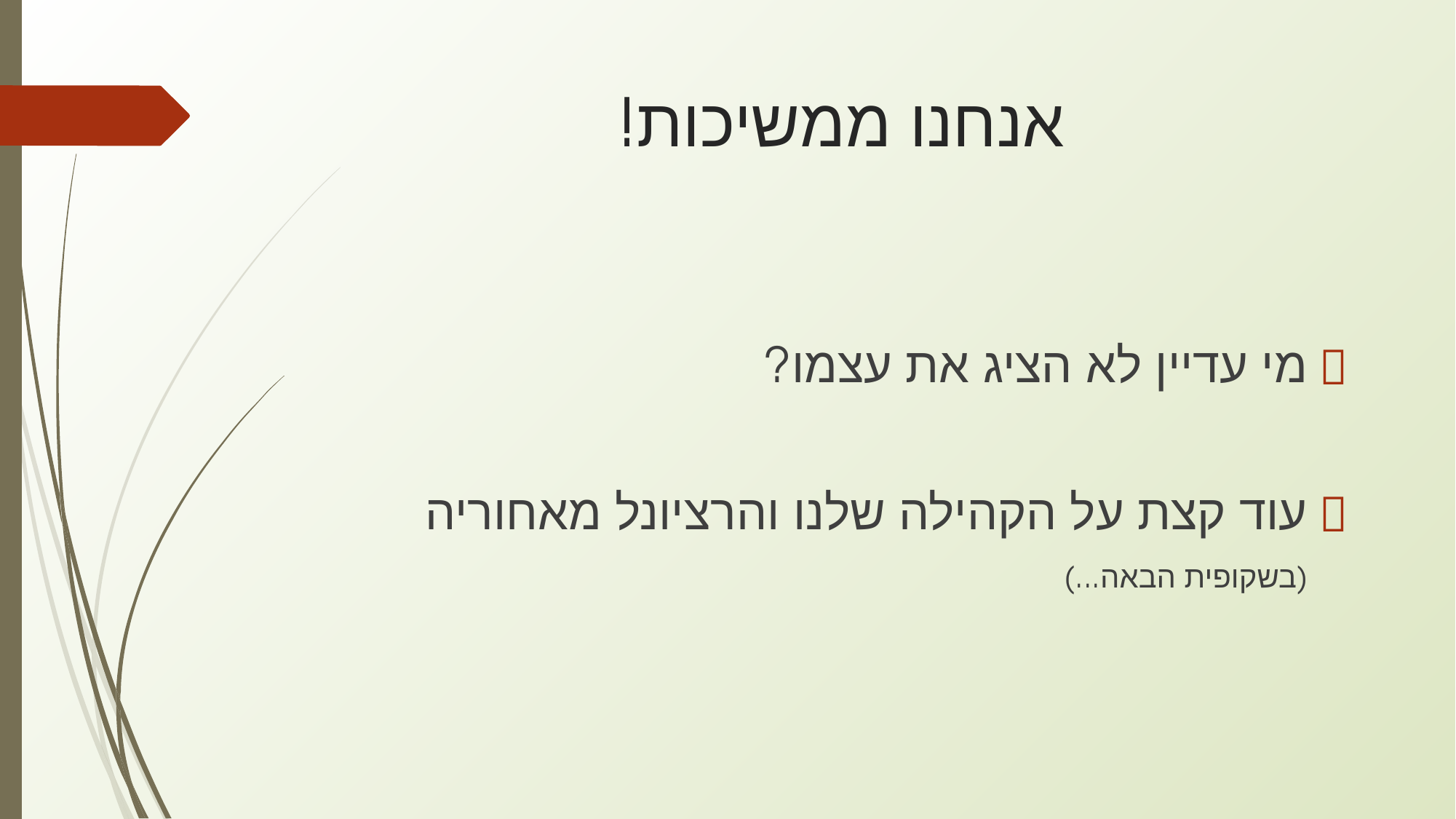

# אנחנו ממשיכות!

 מי עדיין לא הציג את עצמו?

 עוד קצת על הקהילה שלנו והרציונל מאחוריה
 (בשקופית הבאה...)